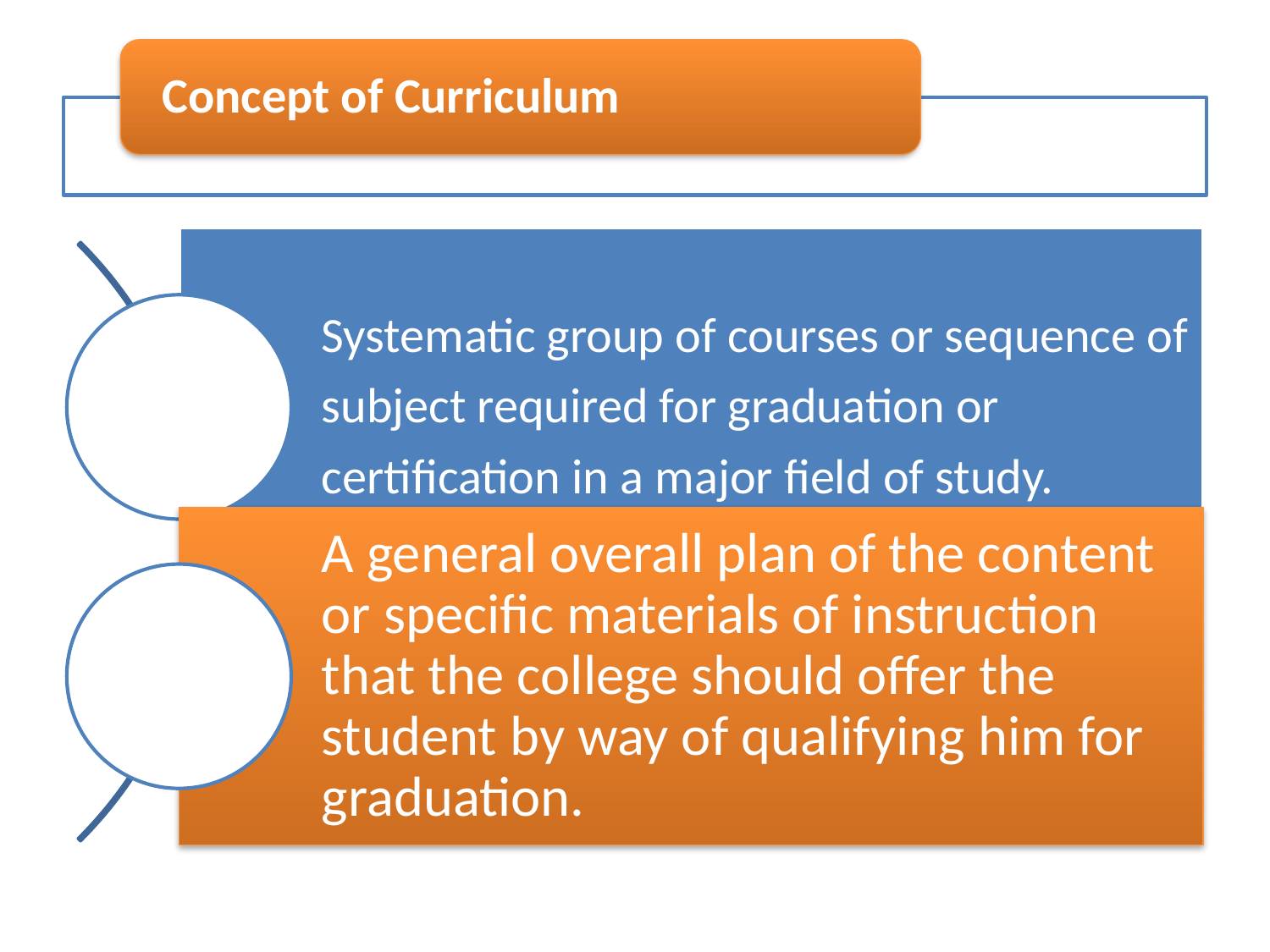

Concept of Curriculum
Systematic group of courses or sequence of
subject required for graduation or
certification in a major field of study.
A general overall plan of the content or specific materials of instruction that the college should offer the student by way of qualifying him for graduation.